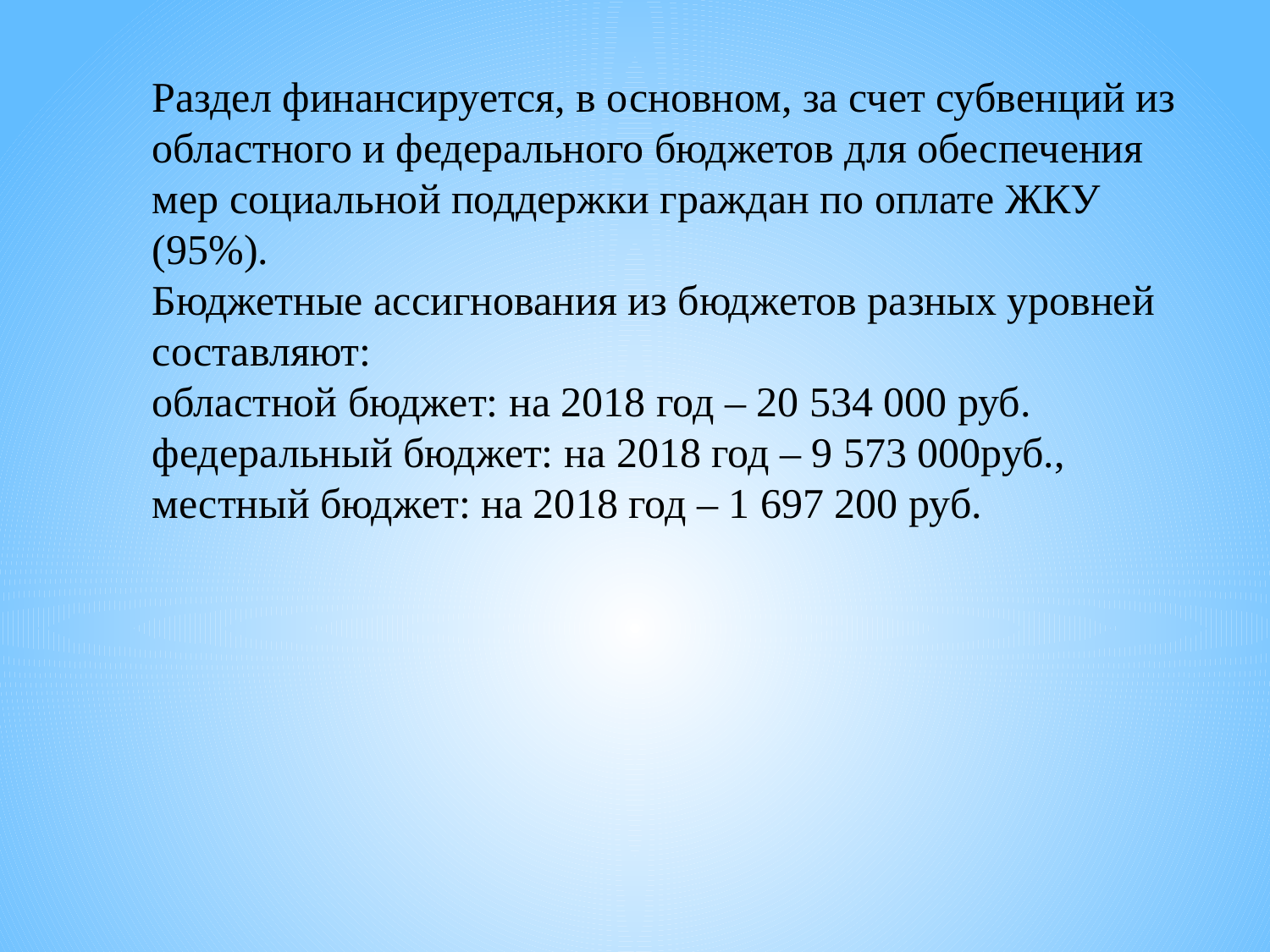

# Раздел финансируется, в основном, за счет субвенций из областного и федерального бюджетов для обеспечения мер социальной поддержки граждан по оплате ЖКУ (95%). Бюджетные ассигнования из бюджетов разных уровней составляют: областной бюджет: на 2018 год – 20 534 000 руб. федеральный бюджет: на 2018 год – 9 573 000руб., местный бюджет: на 2018 год – 1 697 200 руб.